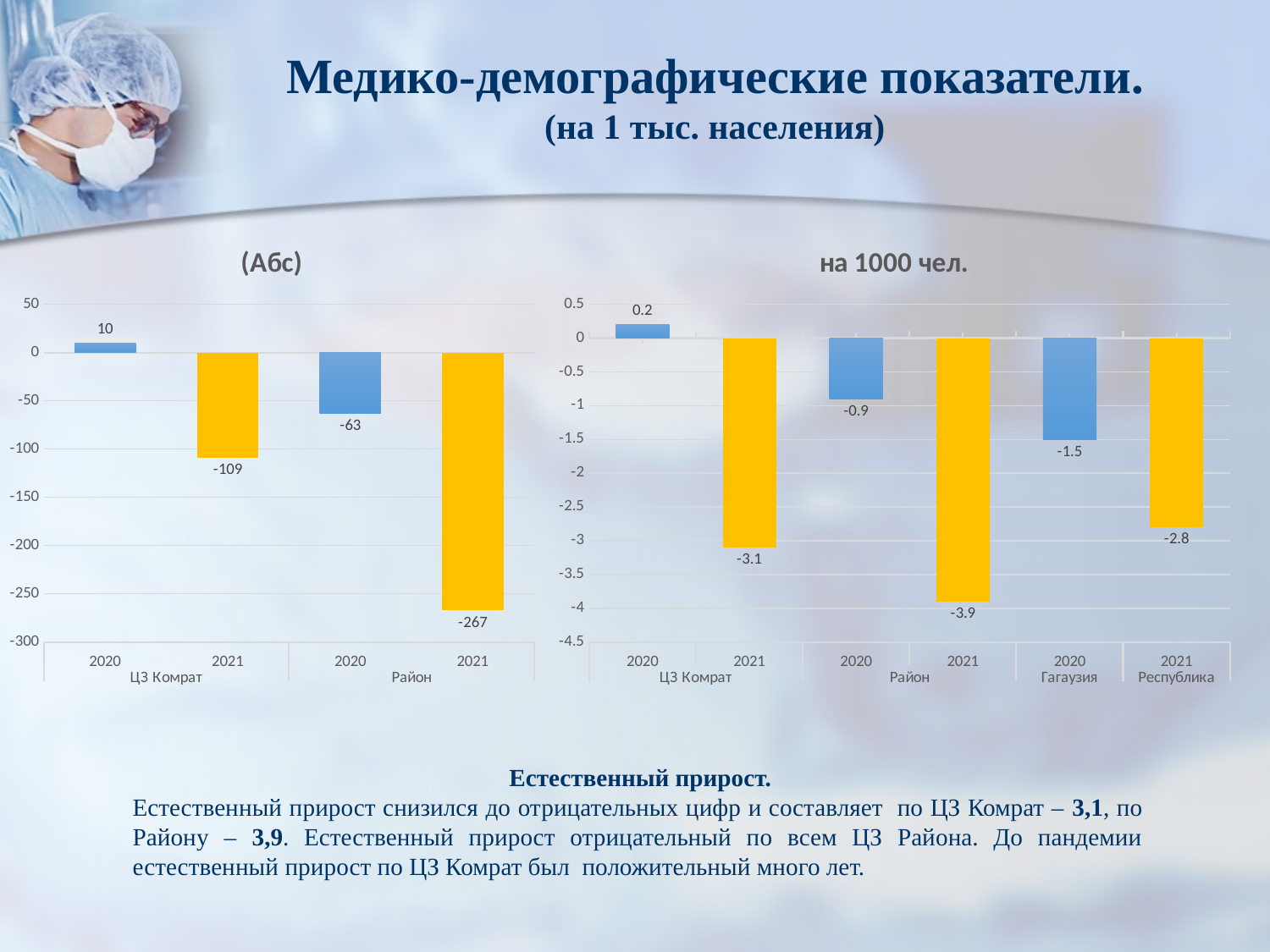

# Медико-демографические показатели. (на 1 тыс. населения)

### Chart: (Абс)

| Category | Естественный Прирост |
|---|---|
| 2020 | 10.0 |
| 2021 | -109.0 |
| 2020 | -63.0 |
| 2021 | -267.0 |

### Chart: на 1000 чел.

| Category | Естественный Прирост |
|---|---|
| 2020 | 0.2 |
| 2021 | -3.1 |
| 2020 | -0.9 |
| 2021 | -3.9 |
| 2020 | -1.5 |
| 2021 | -2.8 |
 Естественный прирост.
Естественный прирост снизился до отрицательных цифр и составляет  по ЦЗ Комрат – 3,1, по Району – 3,9. Естественный прирост отрицательный по всем ЦЗ Района. До пандемии естественный прирост по ЦЗ Комрат был  положительный много лет.